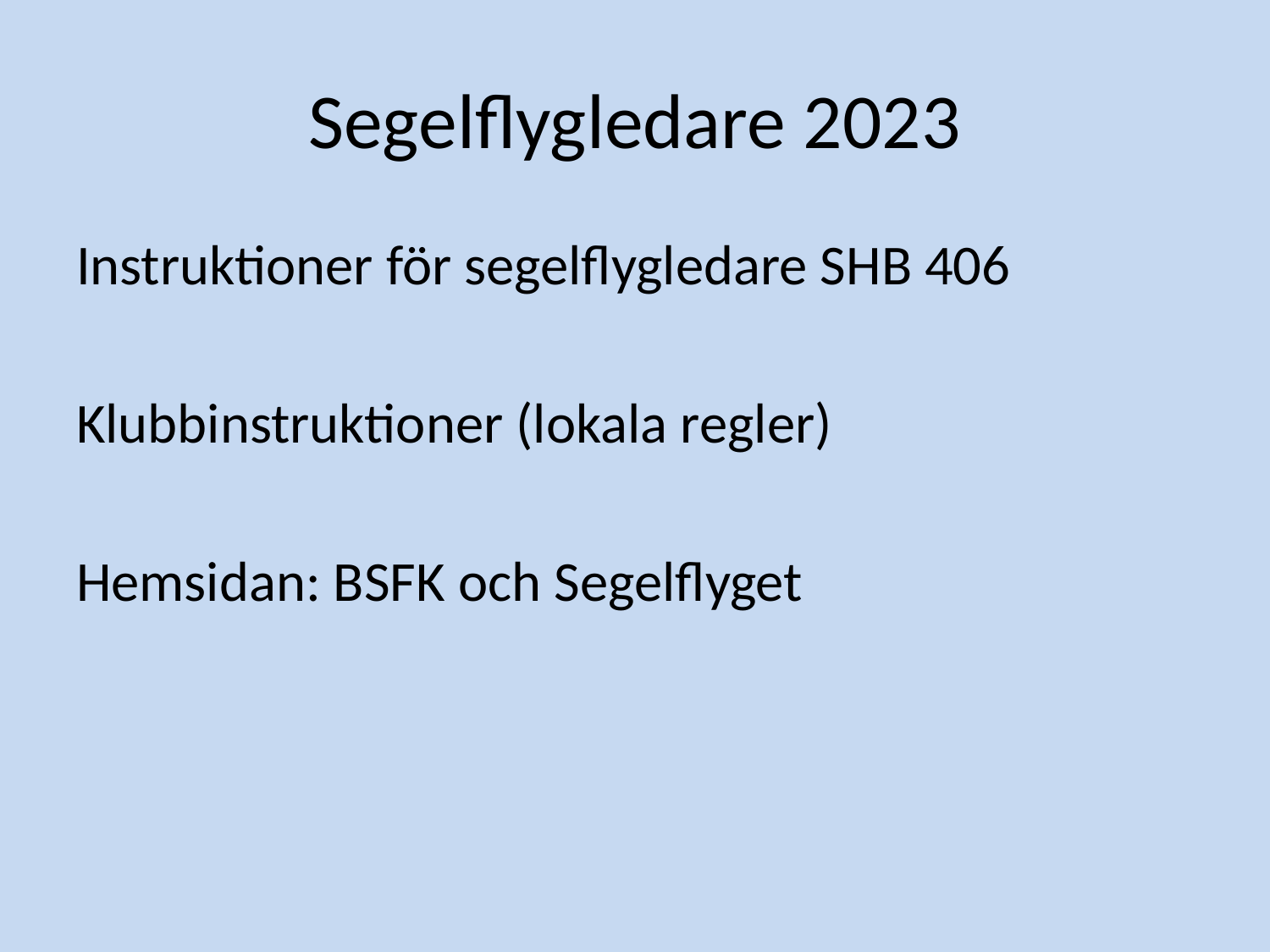

# Segelflygledare 2023
Instruktioner för segelflygledare SHB 406

Klubbinstruktioner (lokala regler)

Hemsidan: BSFK och Segelflyget